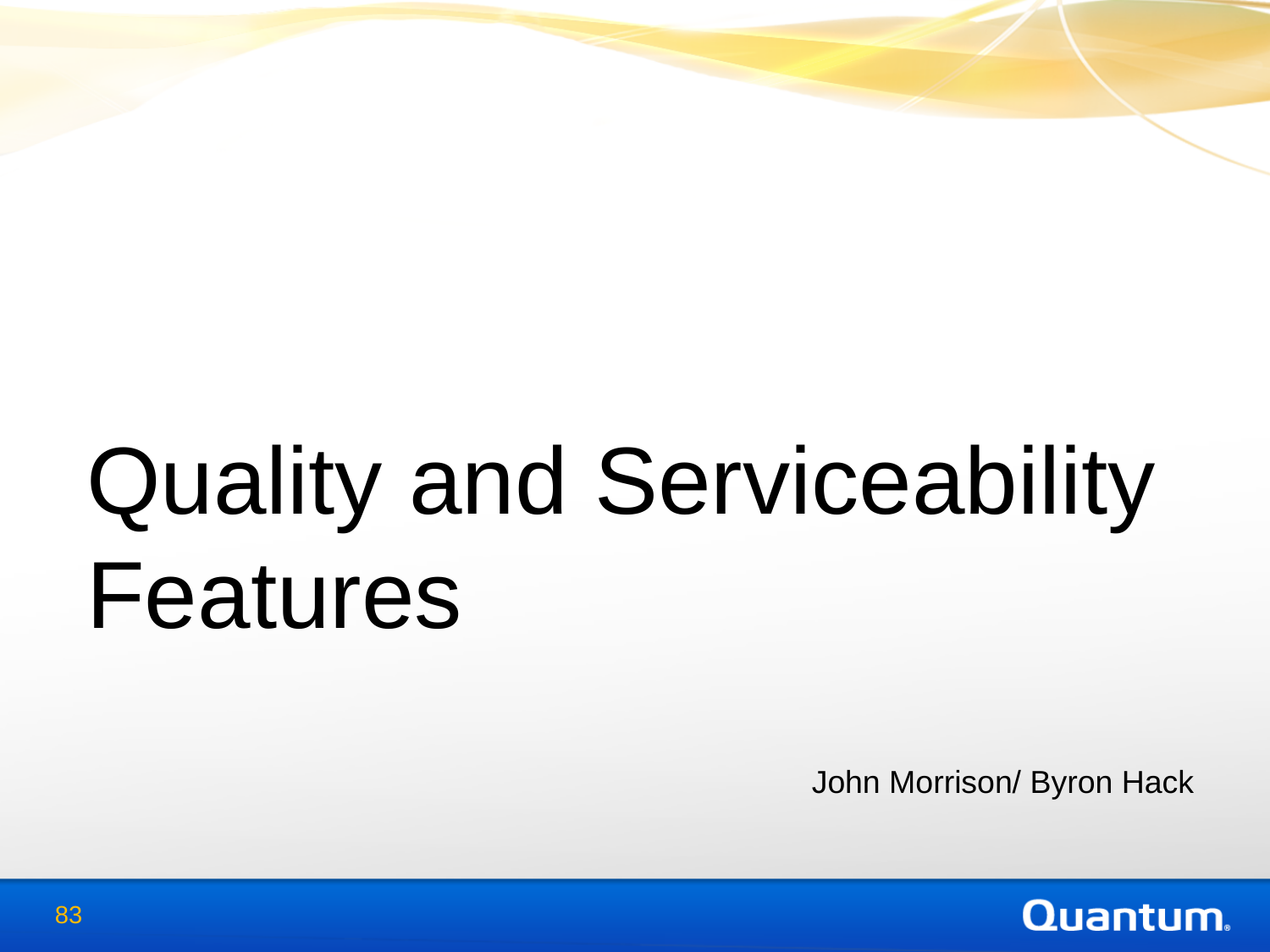

Quality and Serviceability Features

John Morrison/ Byron Hack
83